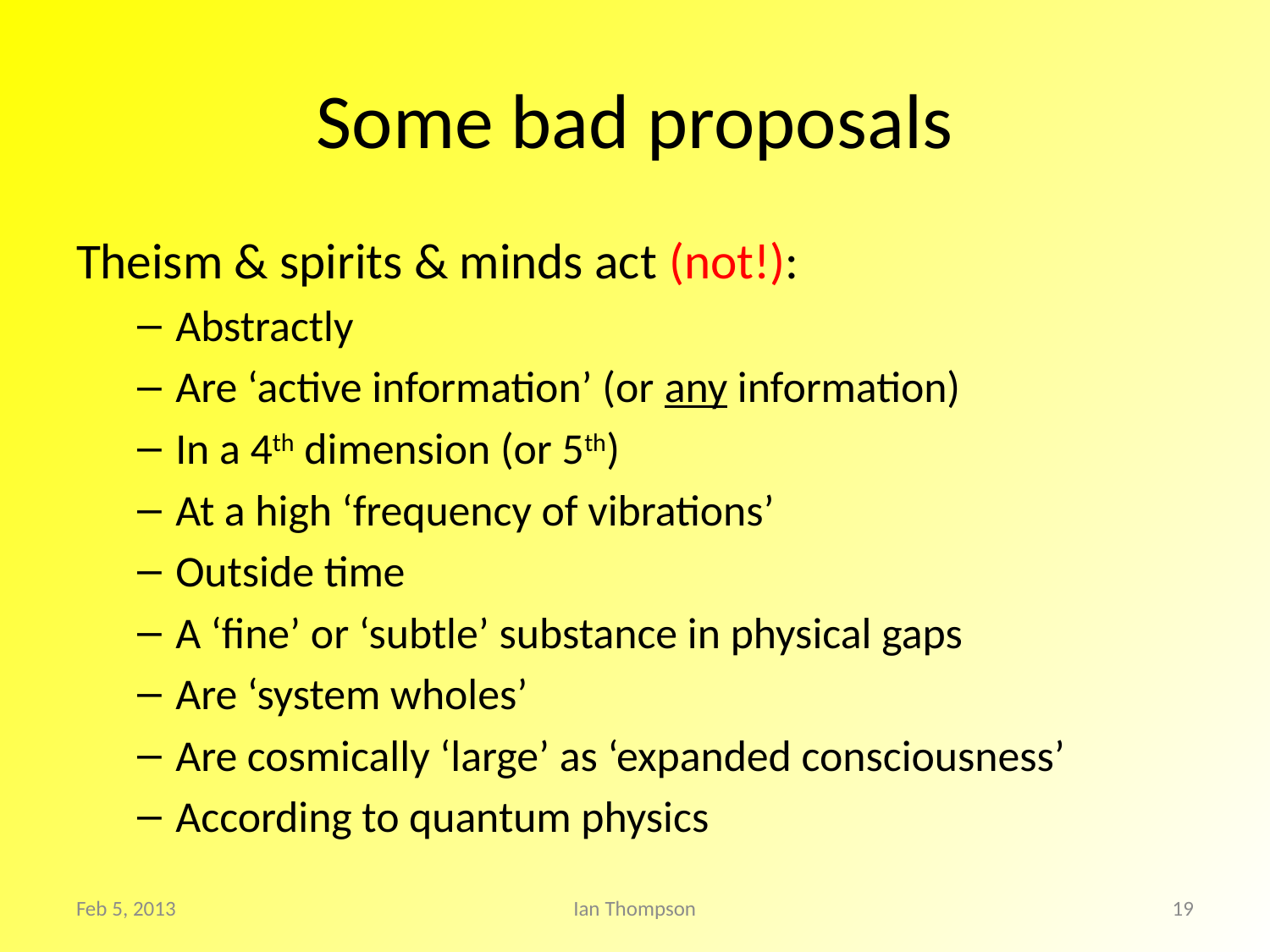

# Some bad proposals
Theism & spirits & minds act (not!):
Abstractly
Are ‘active information’ (or any information)
In a 4th dimension (or 5th)
At a high ‘frequency of vibrations’
Outside time
A ‘fine’ or ‘subtle’ substance in physical gaps
Are ‘system wholes’
Are cosmically ‘large’ as ‘expanded consciousness’
According to quantum physics

Feb 5, 2013
Ian Thompson
19